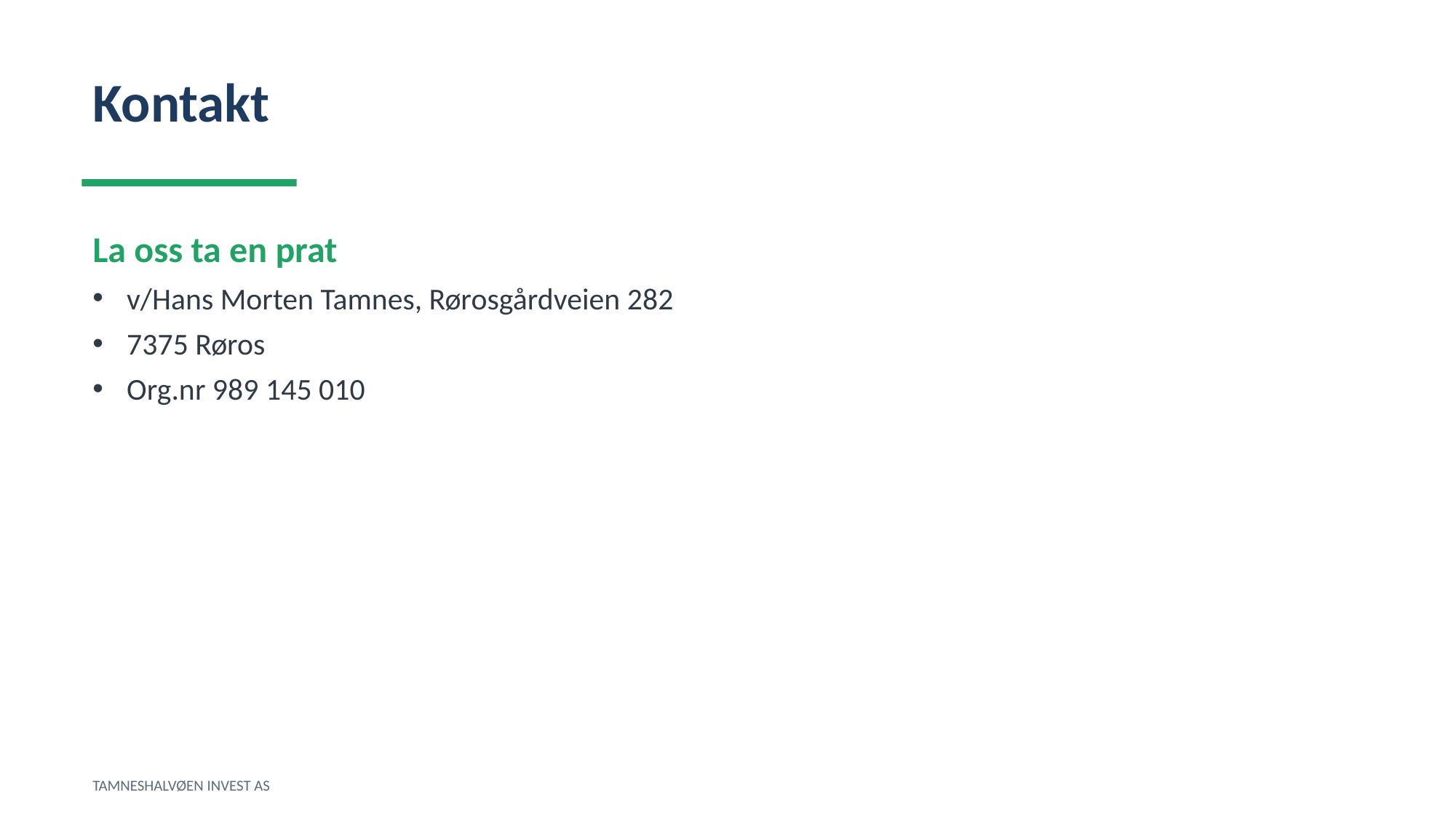

Kontakt

La oss ta en prat
v/Hans Morten Tamnes, Rørosgårdveien 282
7375 Røros
Org.nr 989 145 010
TAMNESHALVØEN INVEST AS